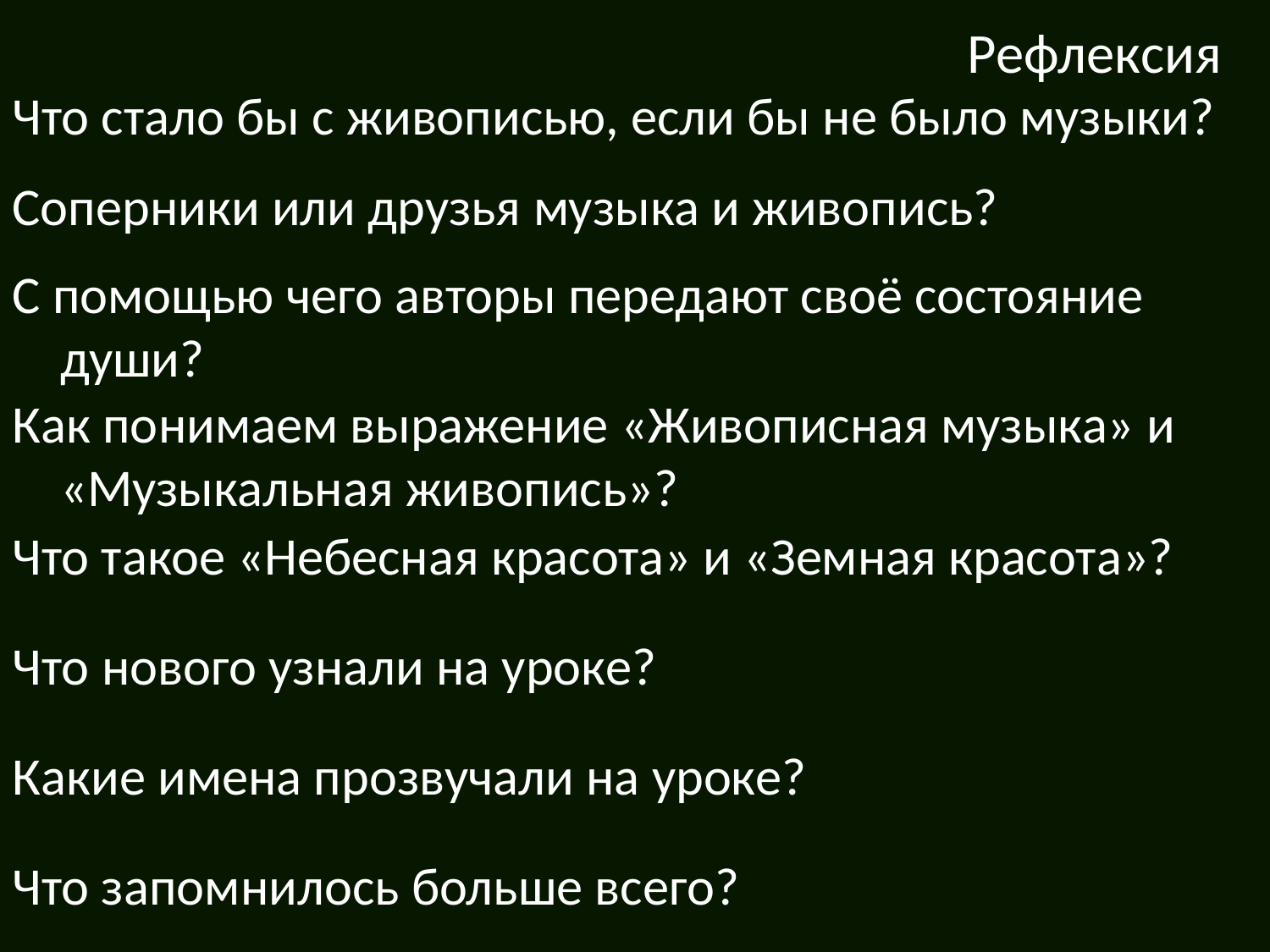

Рефлексия
Что стало бы с живописью, если бы не было музыки?
Соперники или друзья музыка и живопись?
С помощью чего авторы передают своё состояние души?
Как понимаем выражение «Живописная музыка» и «Музыкальная живопись»?
Что такое «Небесная красота» и «Земная красота»?
Что нового узнали на уроке?
Какие имена прозвучали на уроке?
Что запомнилось больше всего?